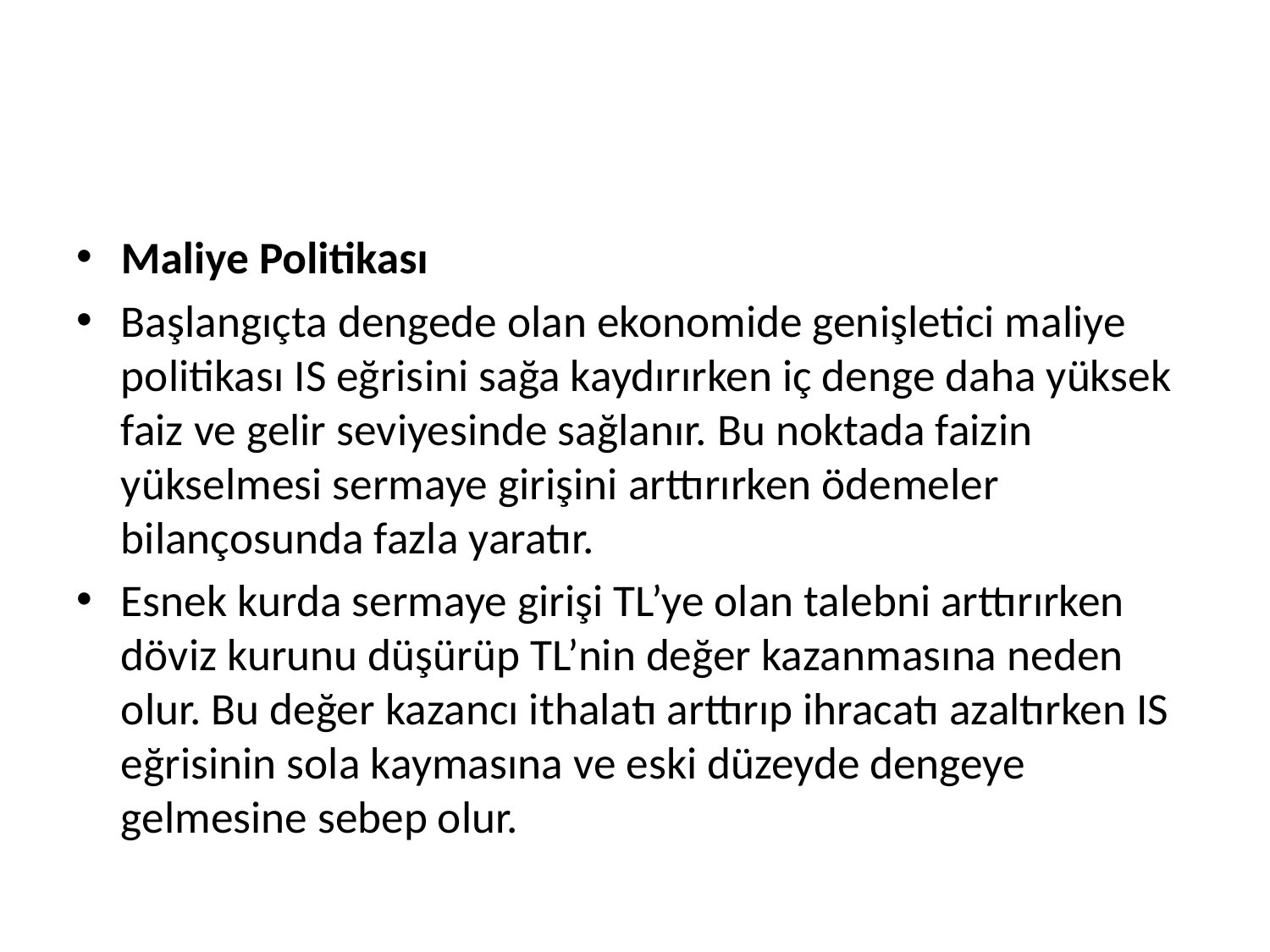

#
Maliye Politikası
Başlangıçta dengede olan ekonomide genişletici maliye politikası IS eğrisini sağa kaydırırken iç denge daha yüksek faiz ve gelir seviyesinde sağlanır. Bu noktada faizin yükselmesi sermaye girişini arttırırken ödemeler bilançosunda fazla yaratır.
Esnek kurda sermaye girişi TL’ye olan talebni arttırırken döviz kurunu düşürüp TL’nin değer kazanmasına neden olur. Bu değer kazancı ithalatı arttırıp ihracatı azaltırken IS eğrisinin sola kaymasına ve eski düzeyde dengeye gelmesine sebep olur.